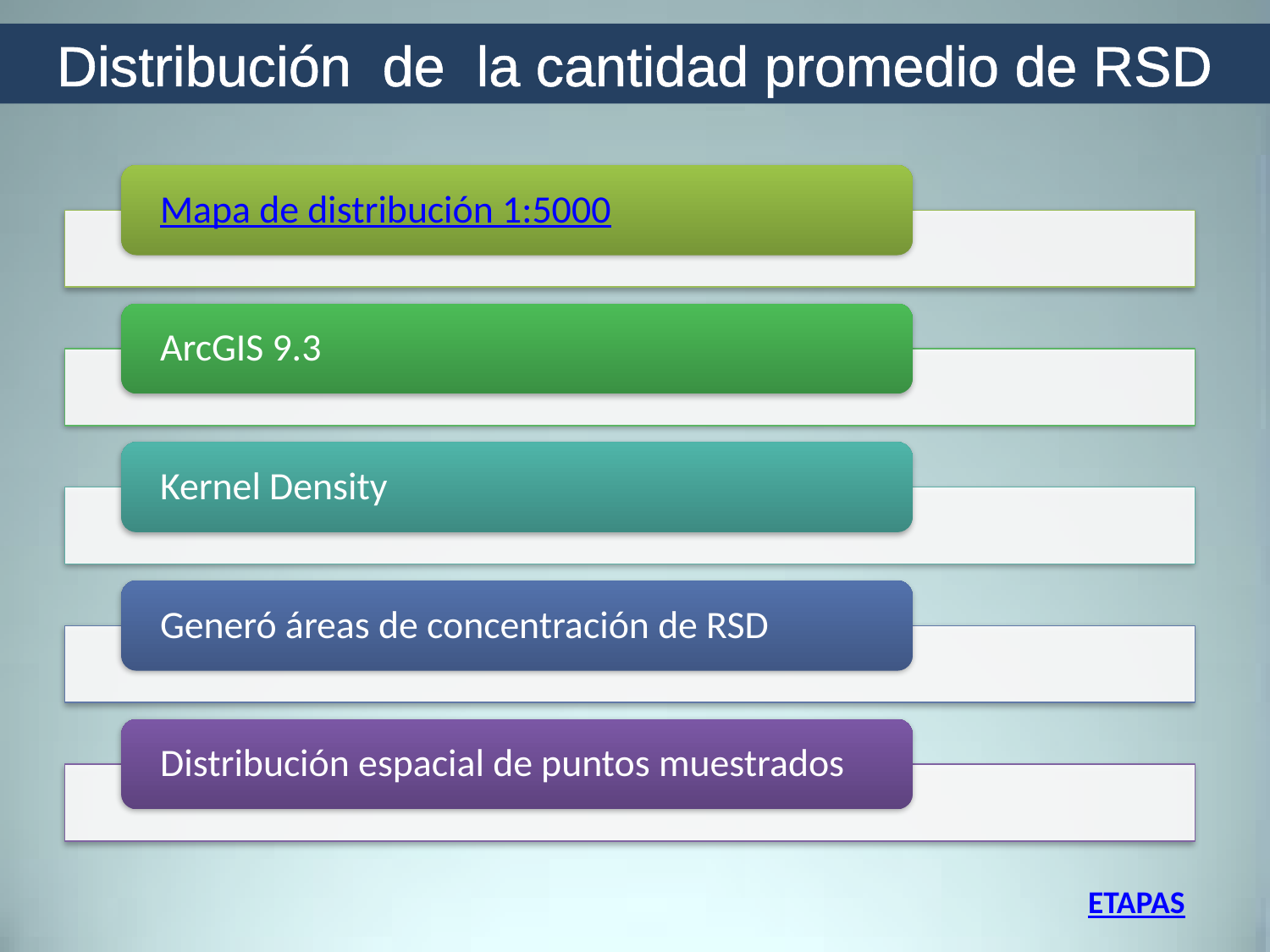

Distribución  de  la cantidad promedio de RSD

Mapa de distribución 1:5000
ArcGIS 9.3
Kernel Density
Generó áreas de concentración de RSD
Distribución espacial de puntos muestrados
ETAPAS